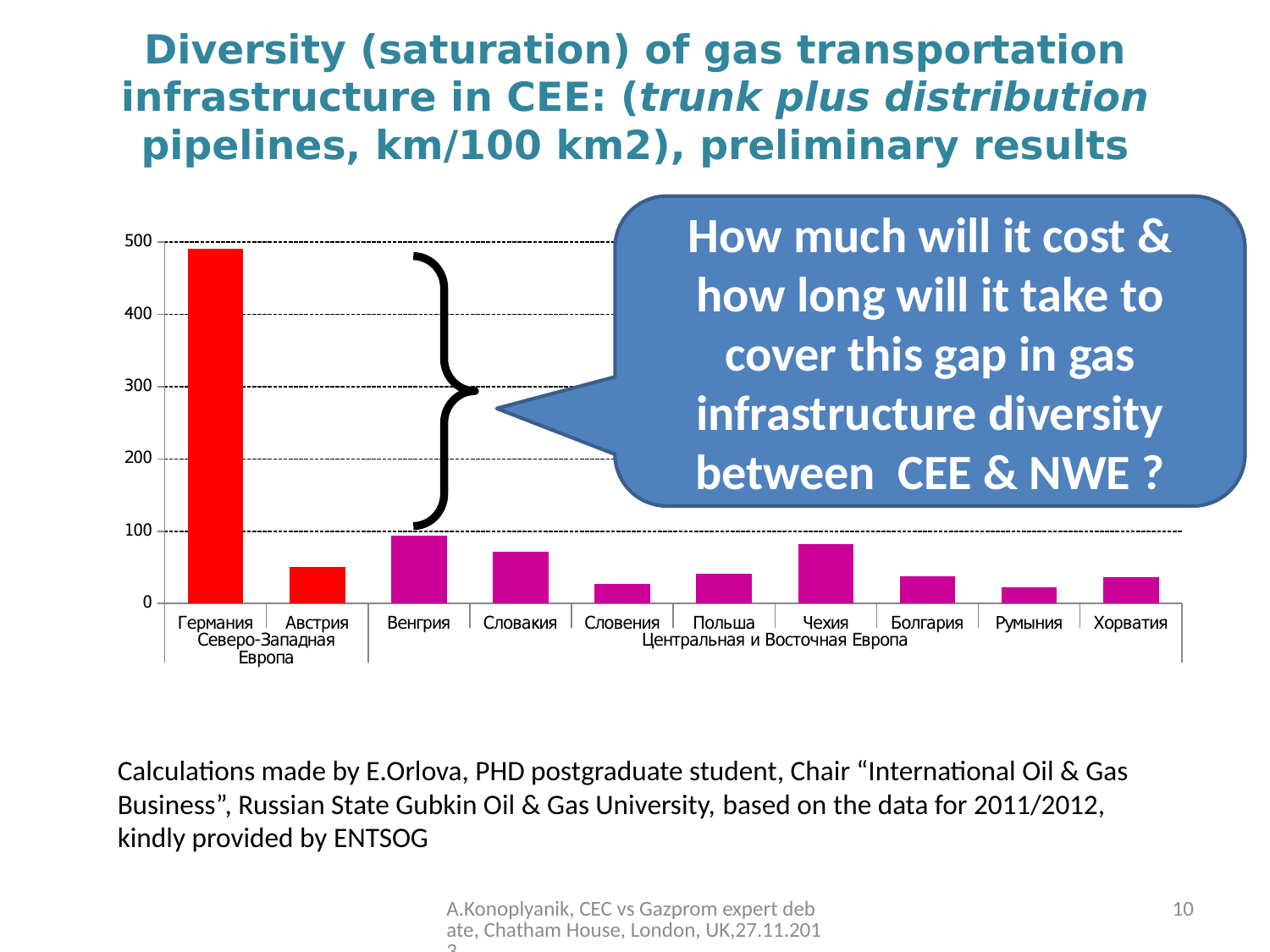

# Diversity (saturation) of gas transportation infrastructure in CEE: (trunk plus distribution pipelines, km/100 km2), preliminary results
How much will it cost & how long will it take to cover this gap in gas infrastructure diversity between  CEE & NWE ?

### Chart

| Category | Показатель насыщенности ГТС в расчете на ед.площади (км на 100 км2 ) |
|---|---|
| Германия | 490.6 |
| Австрия | 50.554429474186236 |
| Венгрия | 94.41075268817204 |
| Словакия | 71.18435868563824 |
| Словения | 26.646278301188776 |
| Польша | 41.298903987795796 |
| Чехия | 82.53239672355642 |
| Болгария | 38.106514163166835 |
| Румыния | 22.30315789473684 |
| Хорватия | 36.47913206346963 |
Calculations made by E.Orlova, PHD postgraduate student, Chair “International Oil & Gas Business”, Russian State Gubkin Oil & Gas University, based on the data for 2011/2012, kindly provided by ENTSOG
A.Konoplyanik, CEC vs Gazprom expert debate, Chatham House, London, UK,27.11.2013
10